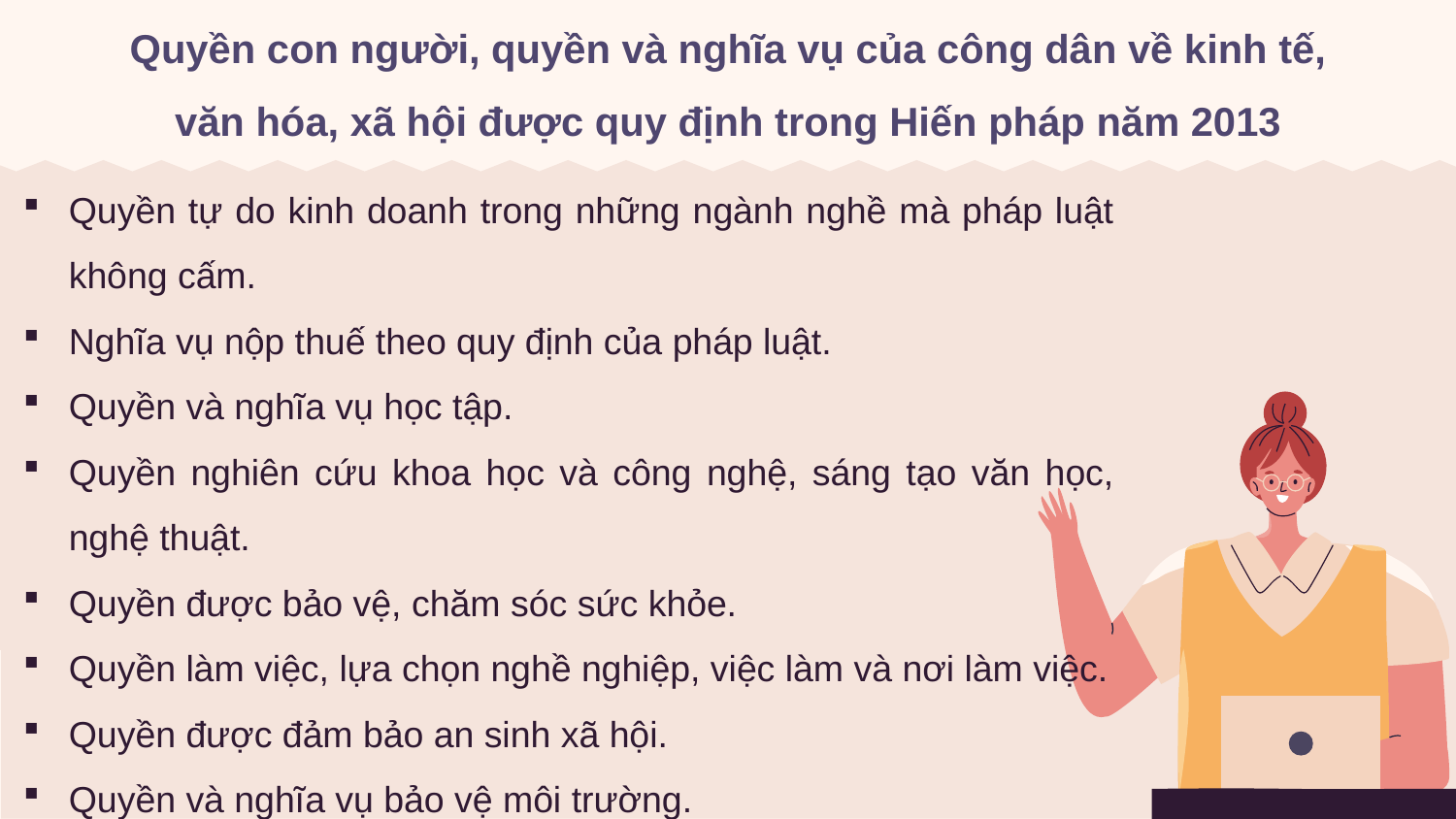

Quyền con người, quyền và nghĩa vụ của công dân về kinh tế, văn hóa, xã hội được quy định trong Hiến pháp năm 2013
Quyền tự do kinh doanh trong những ngành nghề mà pháp luật không cấm.
Nghĩa vụ nộp thuế theo quy định của pháp luật.
Quyền và nghĩa vụ học tập.
Quyền nghiên cứu khoa học và công nghệ, sáng tạo văn học, nghệ thuật.
Quyền được bảo vệ, chăm sóc sức khỏe.
Quyền làm việc, lựa chọn nghề nghiệp, việc làm và nơi làm việc.
Quyền được đảm bảo an sinh xã hội.
Quyền và nghĩa vụ bảo vệ môi trường.